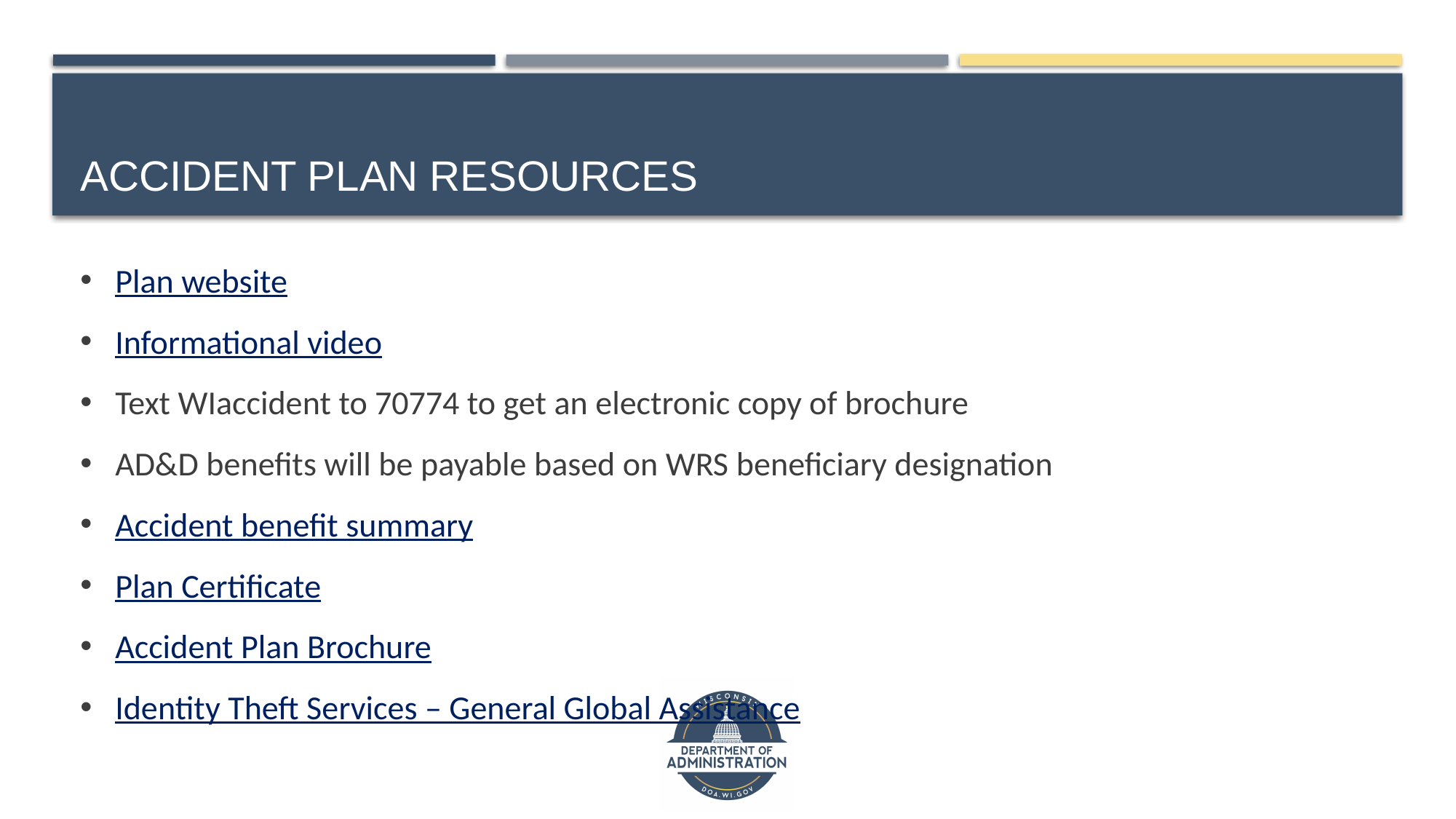

# Accident Plan Resources
Plan website
Informational video
Text WIaccident to 70774 to get an electronic copy of brochure
AD&D benefits will be payable based on WRS beneficiary designation
Accident benefit summary
Plan Certificate
Accident Plan Brochure
Identity Theft Services – General Global Assistance